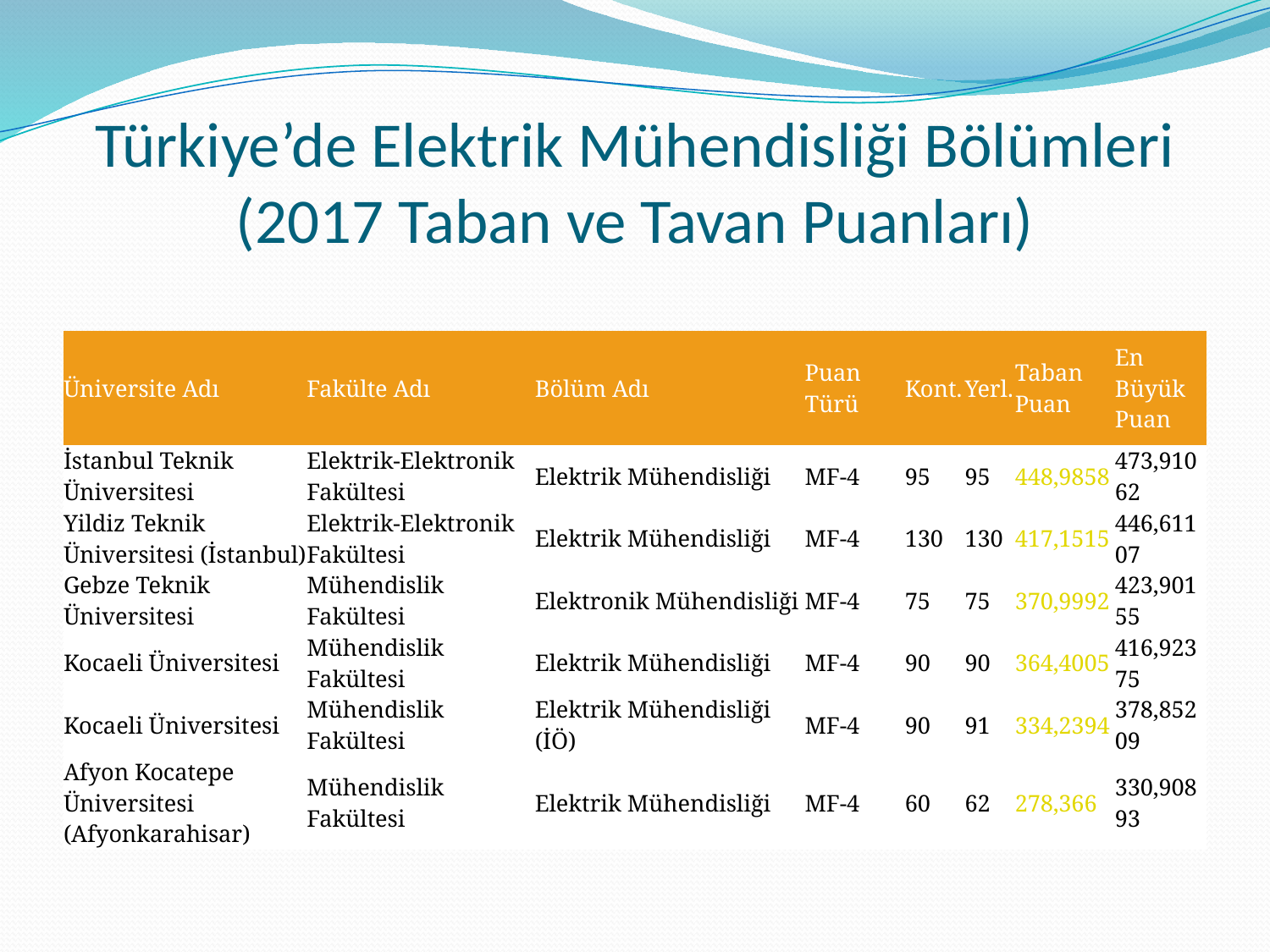

# Türkiye’de Elektrik Mühendisliği Bölümleri (2017 Taban ve Tavan Puanları)

| Üniversite Adı | Fakülte Adı | Bölüm Adı | Puan Türü | Kont. | Yerl. | Taban Puan | En Büyük Puan |
| --- | --- | --- | --- | --- | --- | --- | --- |
| İstanbul Teknik Üniversitesi | Elektrik-Elektronik Fakültesi | Elektrik Mühendisliği | MF-4 | 95 | 95 | 448,9858 | 473,91062 |
| Yildiz Teknik Üniversitesi (İstanbul) | Elektrik-Elektronik Fakültesi | Elektrik Mühendisliği | MF-4 | 130 | 130 | 417,1515 | 446,61107 |
| Gebze Teknik Üniversitesi | Mühendislik Fakültesi | Elektronik Mühendisliği | MF-4 | 75 | 75 | 370,9992 | 423,90155 |
| Kocaeli Üniversitesi | Mühendislik Fakültesi | Elektrik Mühendisliği | MF-4 | 90 | 90 | 364,4005 | 416,92375 |
| Kocaeli Üniversitesi | Mühendislik Fakültesi | Elektrik Mühendisliği (İÖ) | MF-4 | 90 | 91 | 334,2394 | 378,85209 |
| Afyon Kocatepe Üniversitesi (Afyonkarahisar) | Mühendislik Fakültesi | Elektrik Mühendisliği | MF-4 | 60 | 62 | 278,366 | 330,90893 |